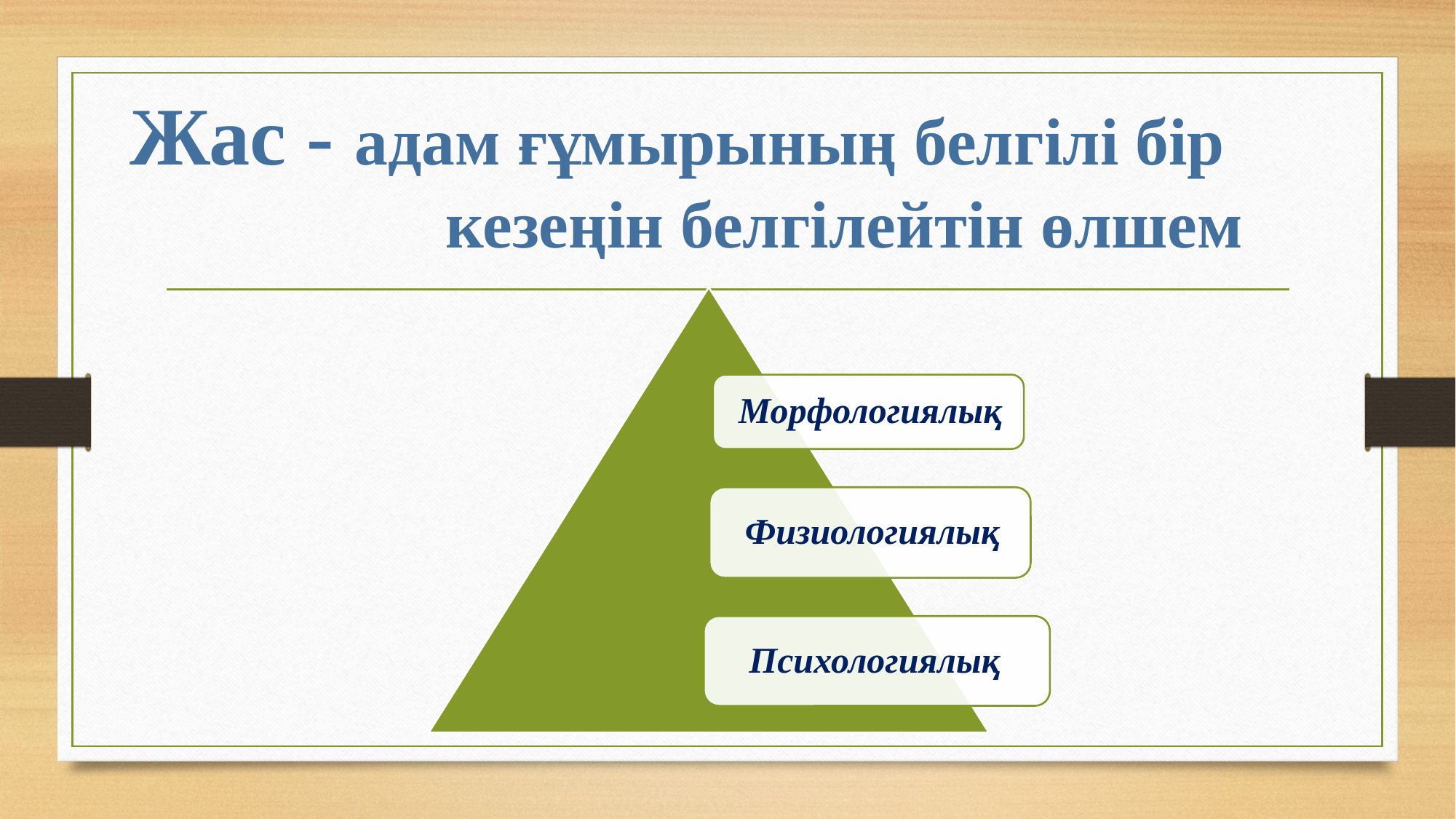

Жас - адам ғұмырының белгілі бір
              кезеңін белгілейтін өлшем
Морфологиялық
Физиологиялық
Психологиялық